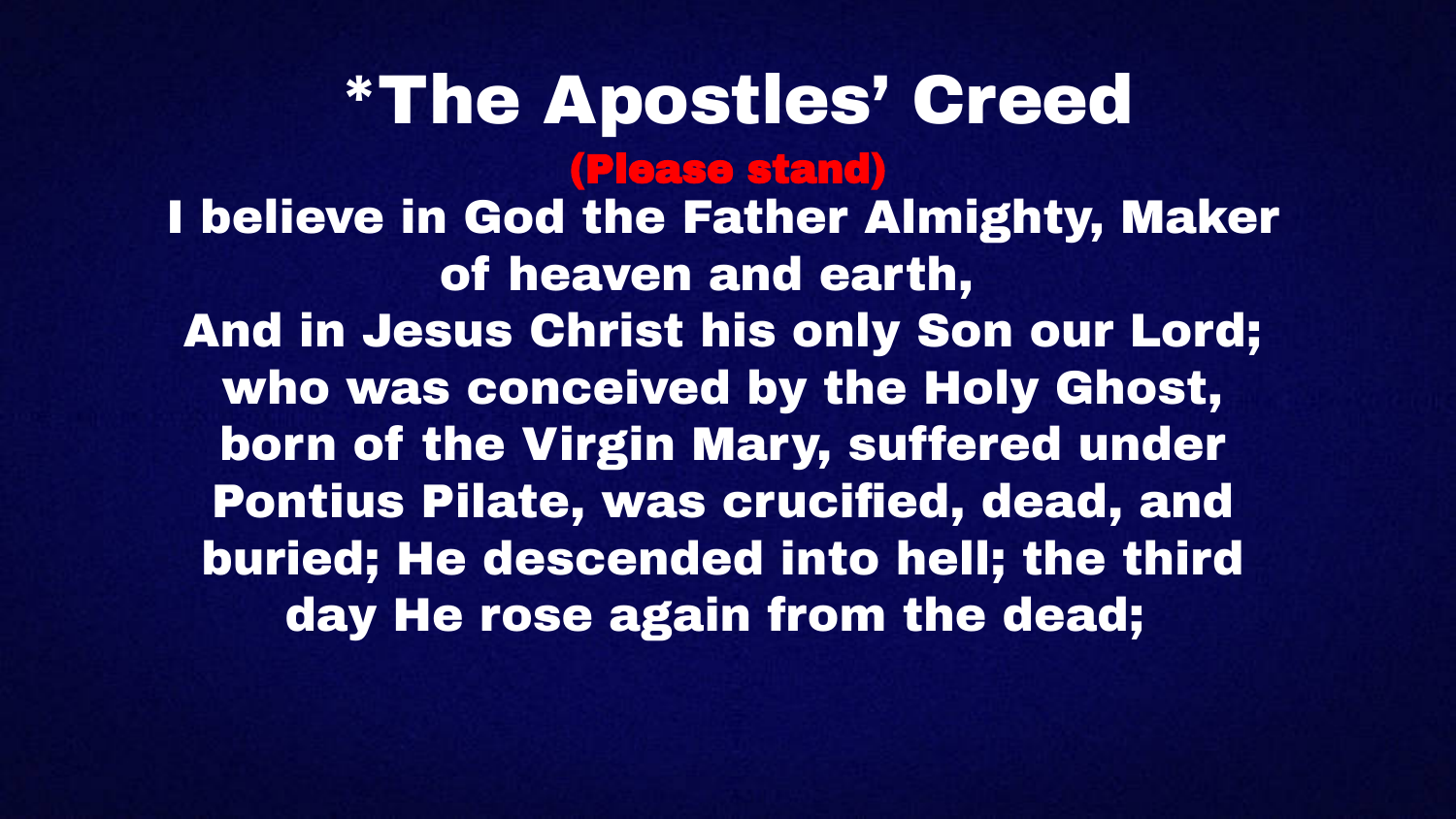

# *The Apostles’ Creed
(Please stand)
I believe in God the Father Almighty, Maker of heaven and earth,
And in Jesus Christ his only Son our Lord; who was conceived by the Holy Ghost, born of the Virgin Mary, suffered under Pontius Pilate, was crucified, dead, and buried; He descended into hell; the third day He rose again from the dead;